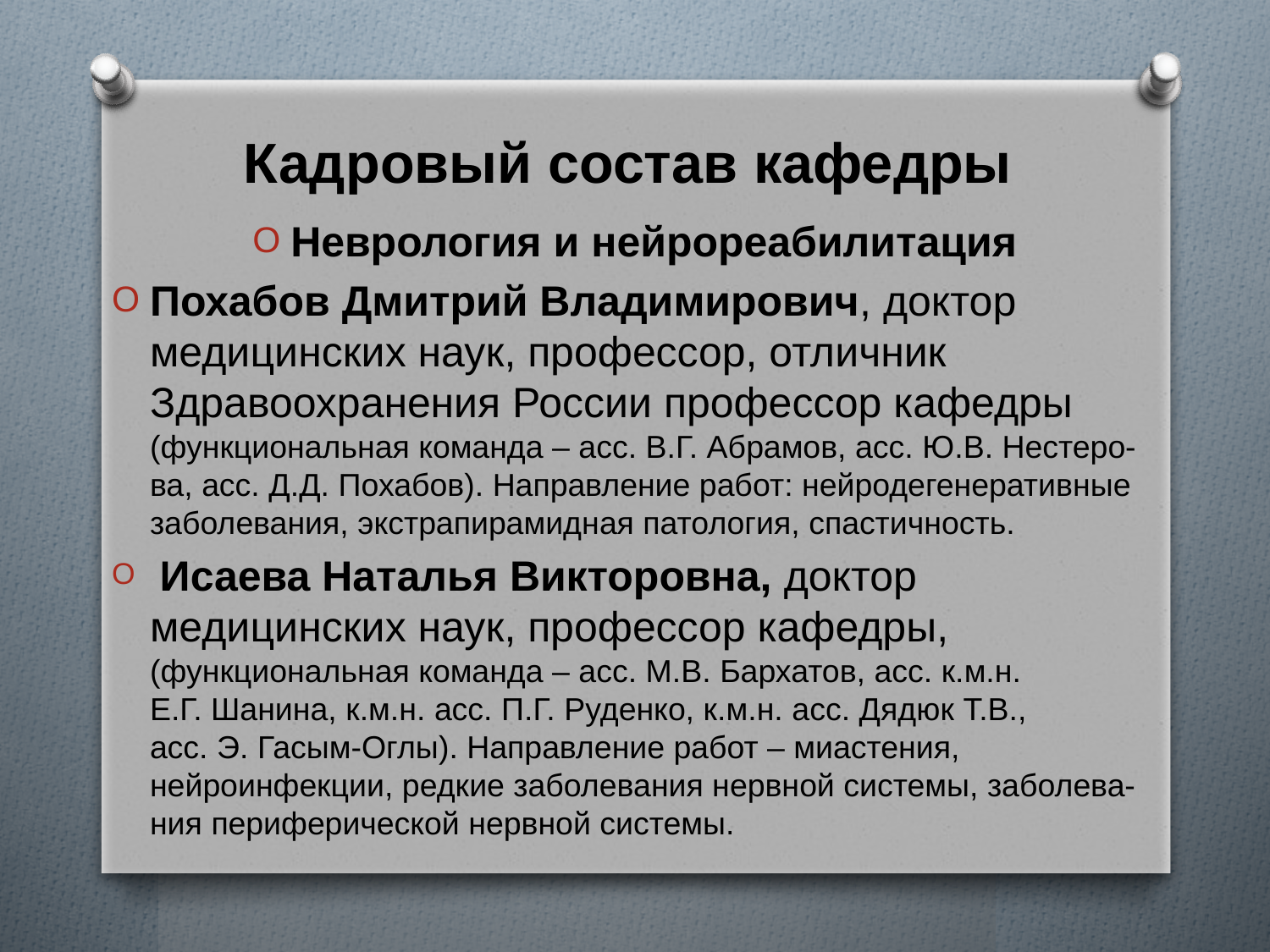

# Кадровый состав кафедры
Неврология и нейрореабилитация
Похабов Дмитрий Владимирович, доктор медицинских наук, профессор, отличник Здравоохранения России профессор кафедры (функциональная команда – асс. В.Г. Абрамов, асс. Ю.В. Нестеро-ва, асс. Д.Д. Похабов). Направление работ: нейродегенеративные заболевания, экстрапирамидная патология, спастичность.
 Исаева Наталья Викторовна, доктор медицинских наук, профессор кафедры, (функциональная команда – асс. М.В. Бархатов, асс. к.м.н.           Е.Г. Шанина, к.м.н. асс. П.Г. Руденко, к.м.н. асс. Дядюк Т.В.,          асс. Э. Гасым-Оглы). Направление работ – миастения, нейроинфекции, редкие заболевания нервной системы, заболева- ния периферической нервной системы.